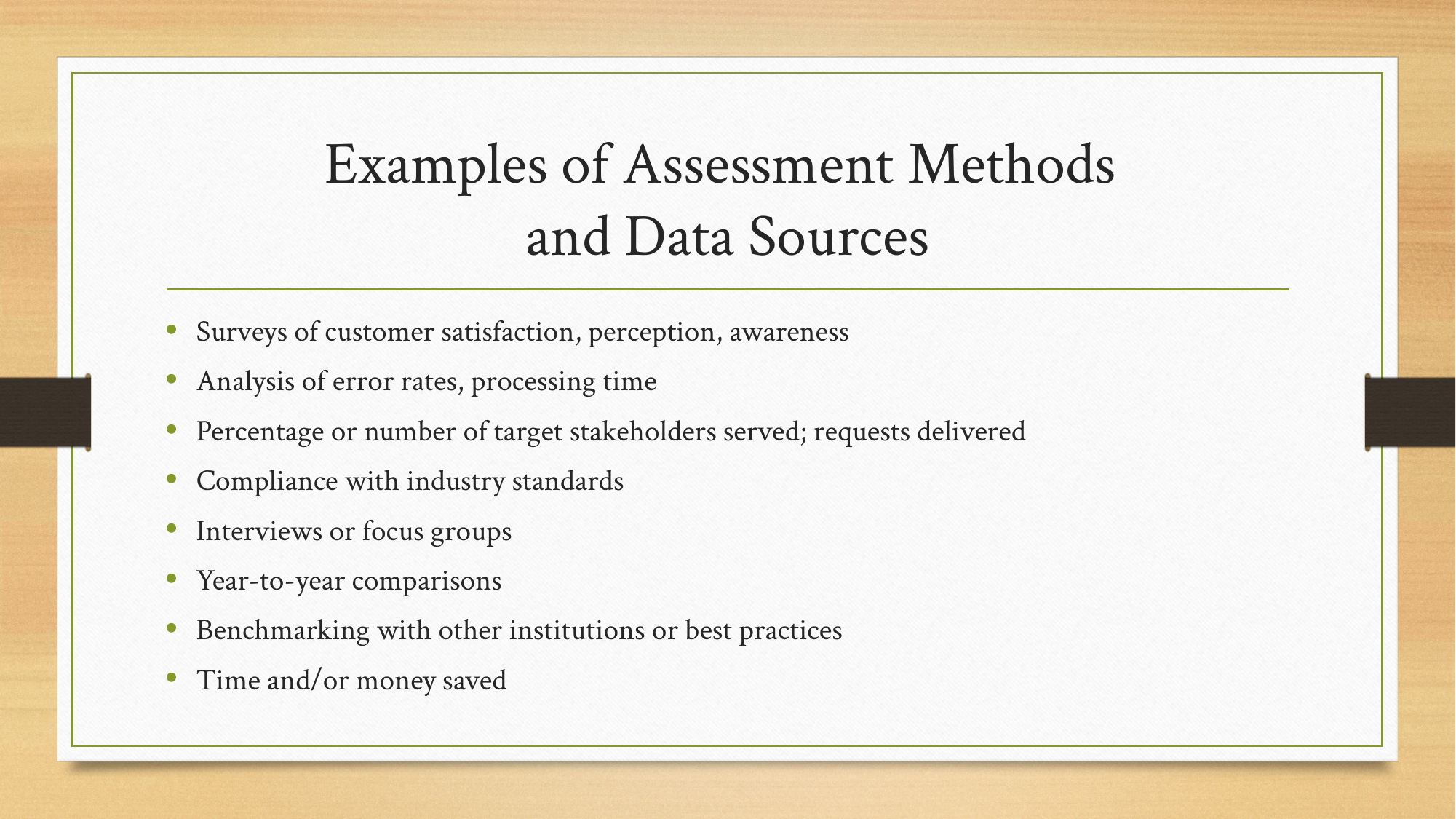

# Examples of Assessment Methods and Data Sources
Surveys of customer satisfaction, perception, awareness
Analysis of error rates, processing time
Percentage or number of target stakeholders served; requests delivered
Compliance with industry standards
Interviews or focus groups
Year-to-year comparisons
Benchmarking with other institutions or best practices
Time and/or money saved